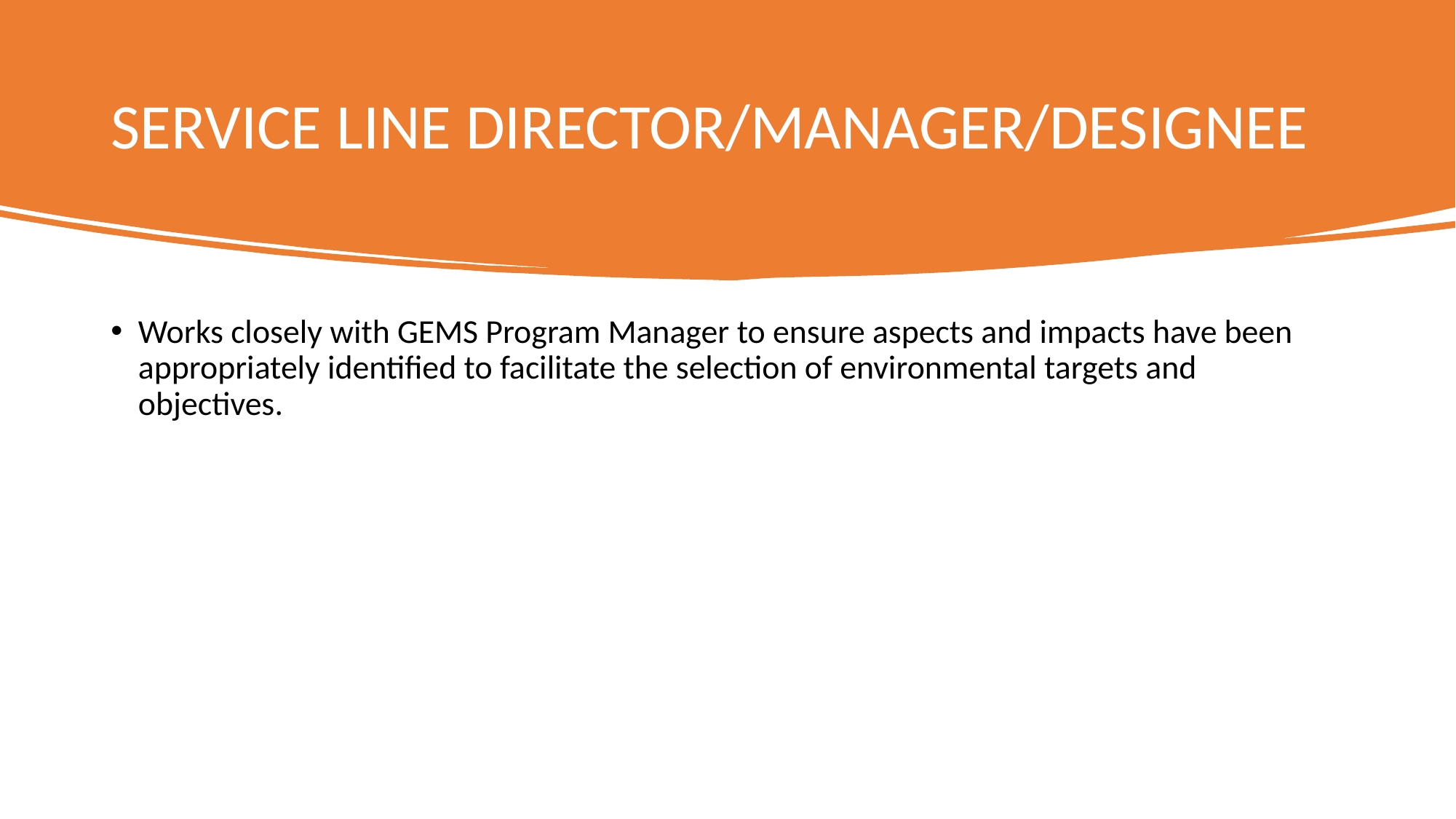

# SERVICE LINE DIRECTOR/MANAGER/DESIGNEE
Works closely with GEMS Program Manager to ensure aspects and impacts have been appropriately identified to facilitate the selection of environmental targets and objectives.